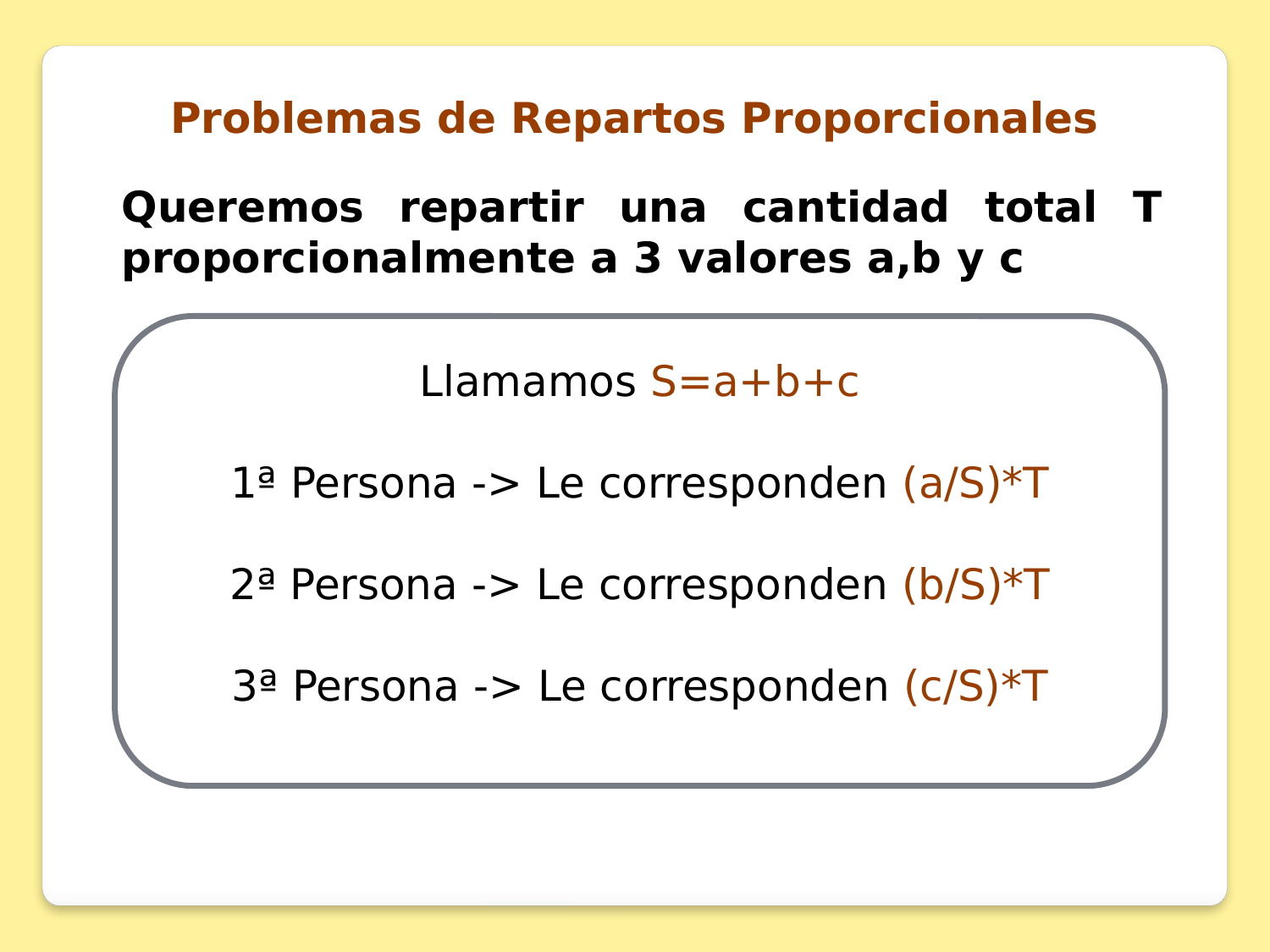

Problemas de Repartos Proporcionales

Queremos repartir una cantidad total T proporcionalmente a 3 valores a,b y c
Llamamos S=a+b+c

1ª Persona -> Le corresponden (a/S)*T

2ª Persona -> Le corresponden (b/S)*T

3ª Persona -> Le corresponden (c/S)*T